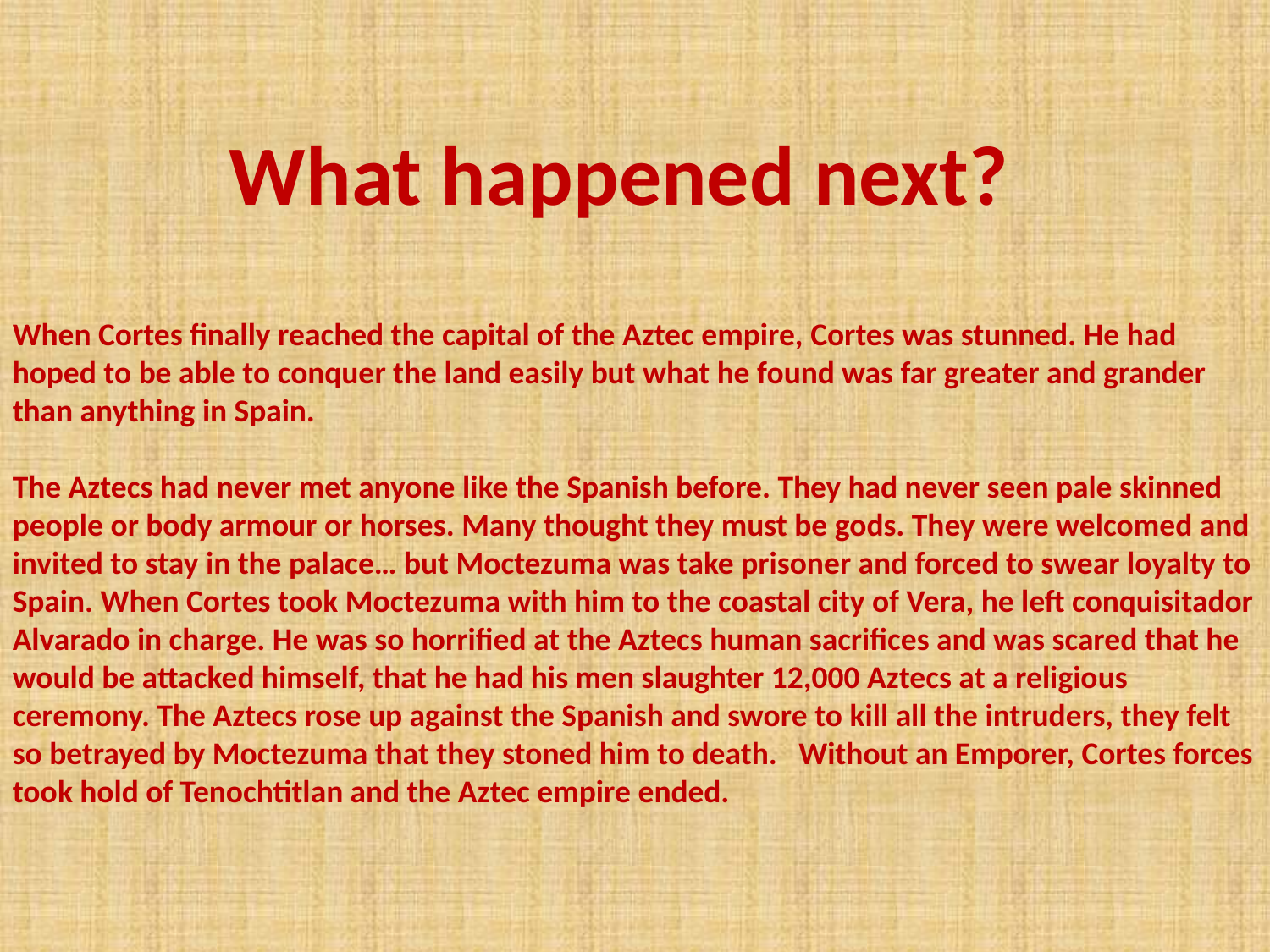

# What happened next?
When Cortes finally reached the capital of the Aztec empire, Cortes was stunned. He had hoped to be able to conquer the land easily but what he found was far greater and grander than anything in Spain.

The Aztecs had never met anyone like the Spanish before. They had never seen pale skinned people or body armour or horses. Many thought they must be gods. They were welcomed and invited to stay in the palace… but Moctezuma was take prisoner and forced to swear loyalty to Spain. When Cortes took Moctezuma with him to the coastal city of Vera, he left conquisitador Alvarado in charge. He was so horrified at the Aztecs human sacrifices and was scared that he would be attacked himself, that he had his men slaughter 12,000 Aztecs at a religious ceremony. The Aztecs rose up against the Spanish and swore to kill all the intruders, they felt so betrayed by Moctezuma that they stoned him to death.   Without an Emporer, Cortes forces took hold of Tenochtitlan and the Aztec empire ended.